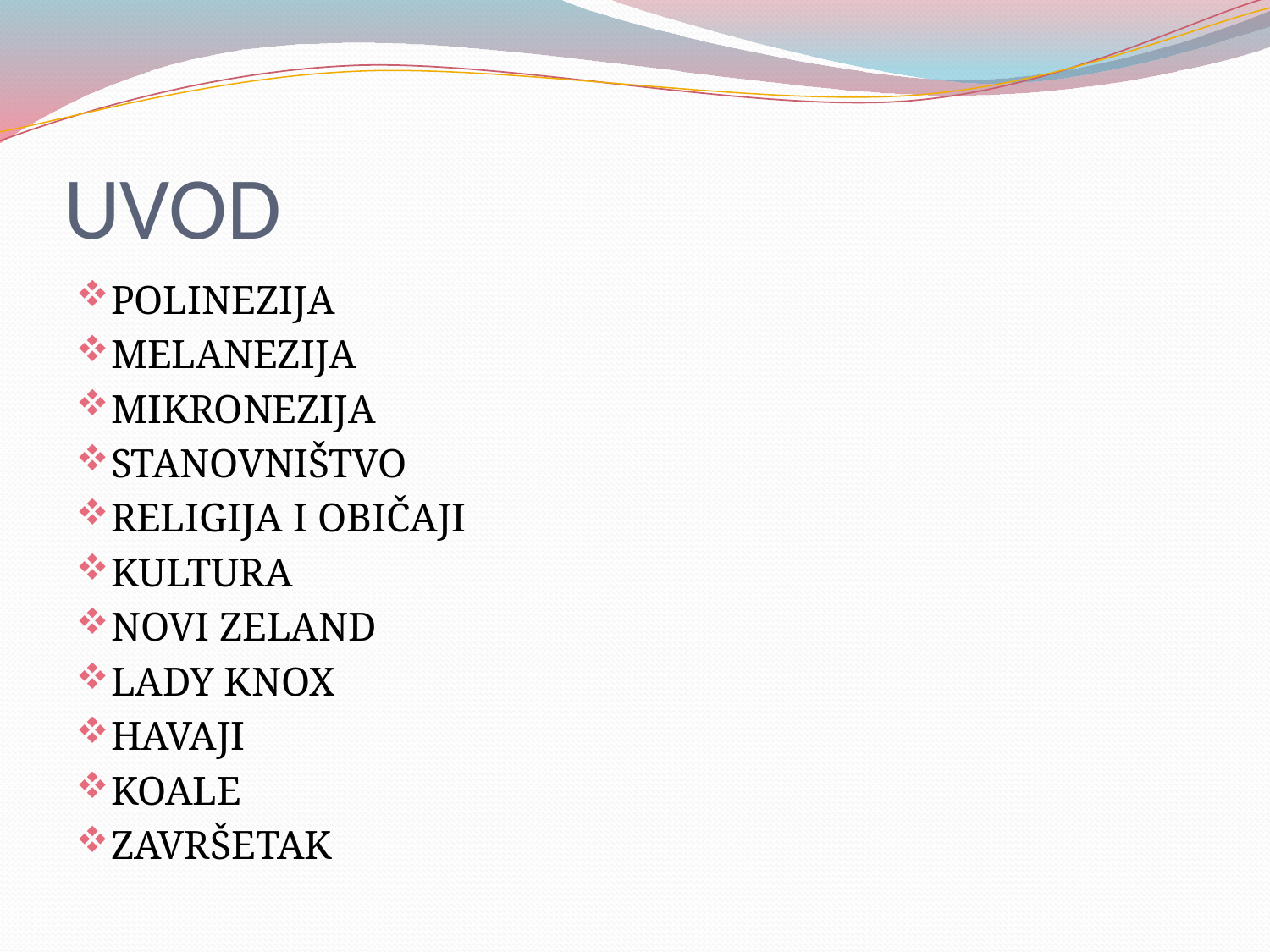

# UVOD
POLINEZIJA
MELANEZIJA
MIKRONEZIJA
STANOVNIŠTVO
RELIGIJA I OBIČAJI
KULTURA
NOVI ZELAND
LADY KNOX
HAVAJI
KOALE
ZAVRŠETAK